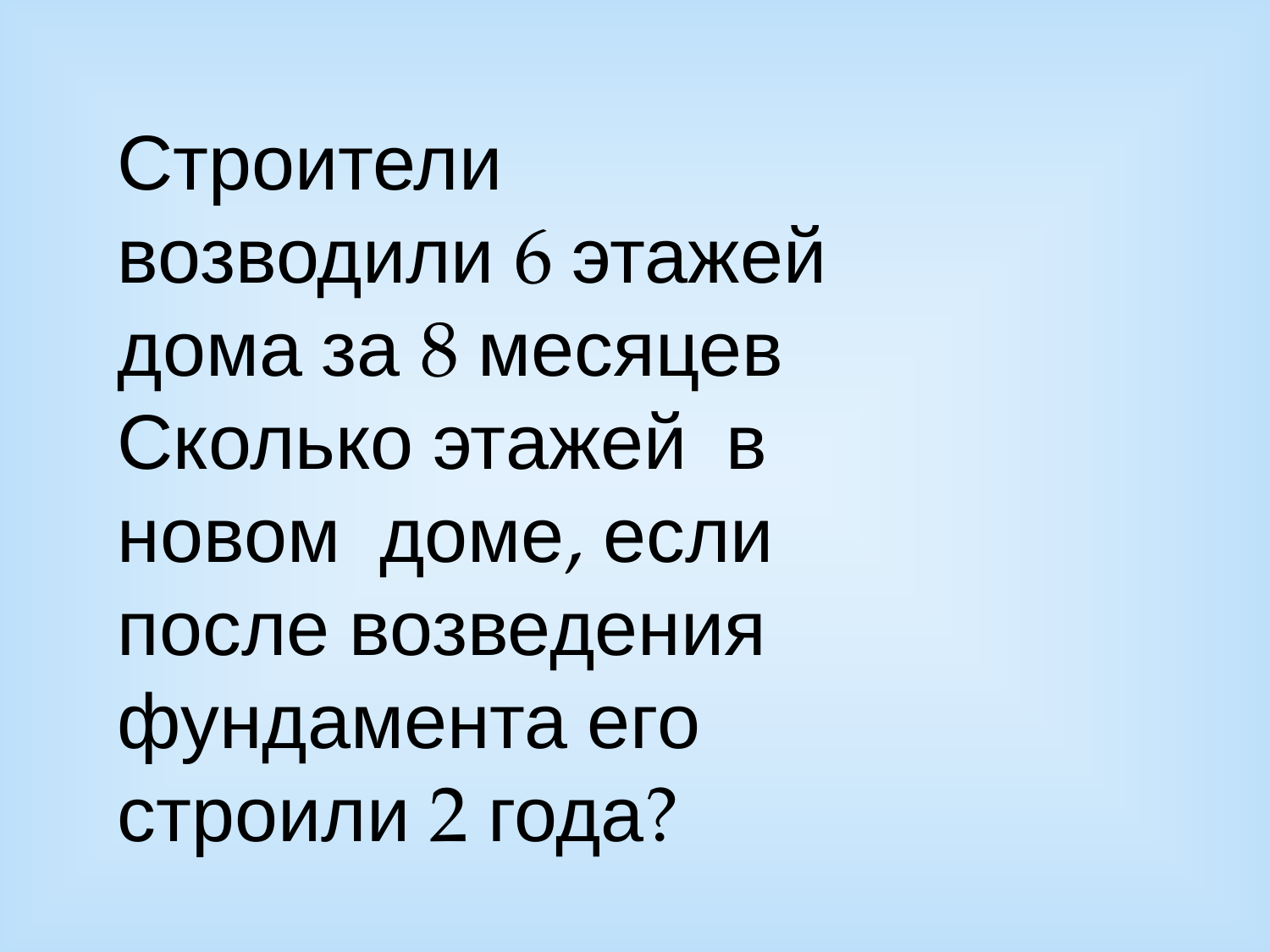

Строители возводили 6 этажей дома за 8 месяцев Сколько этажей  в новом  доме, если после возведения фундамента его строили 2 года?